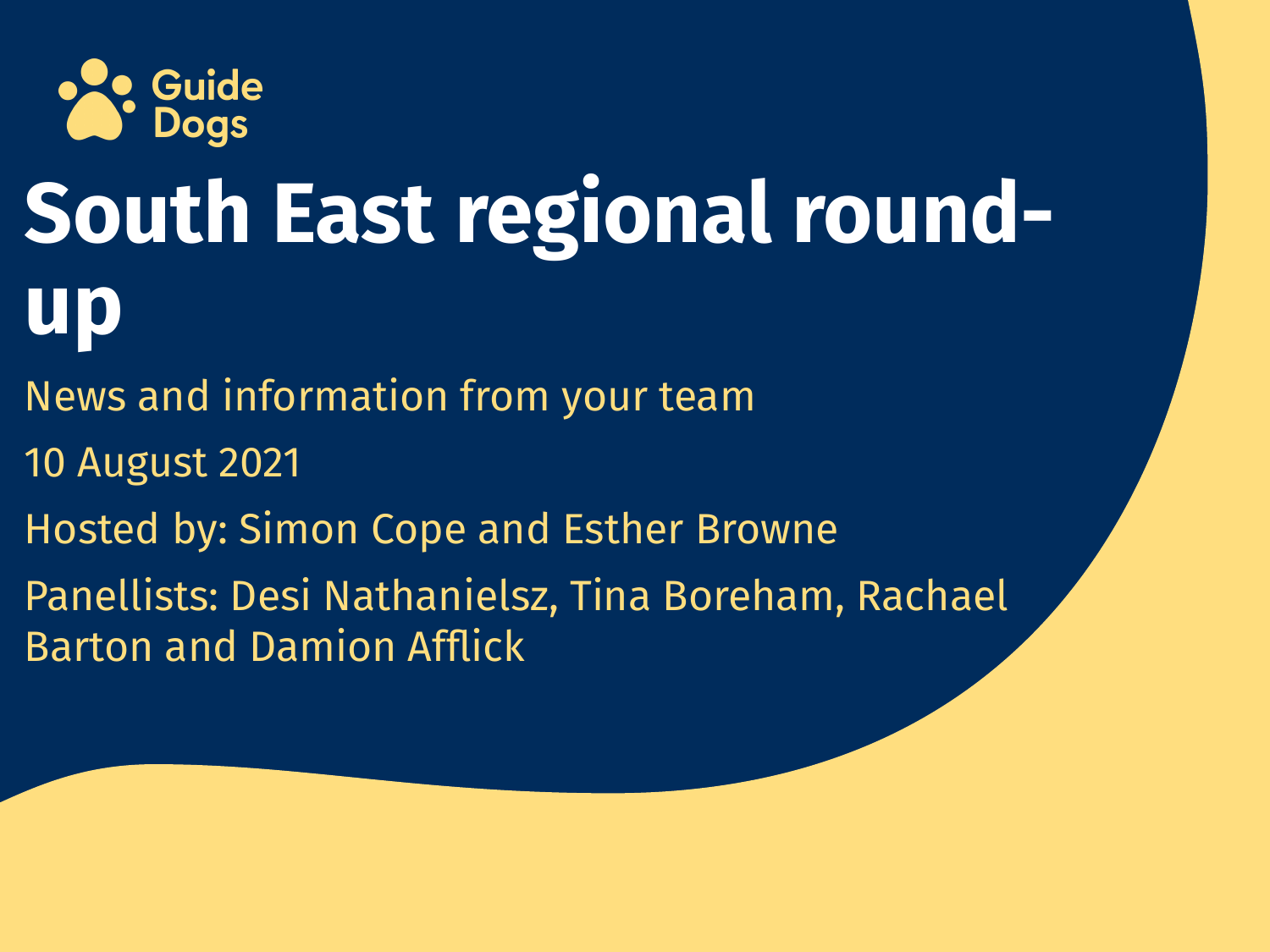

South East regional round-up
News and information from your team
10 August 2021
Hosted by: Simon Cope and Esther Browne
Panellists: Desi Nathanielsz, Tina Boreham, Rachael Barton and Damion Afflick